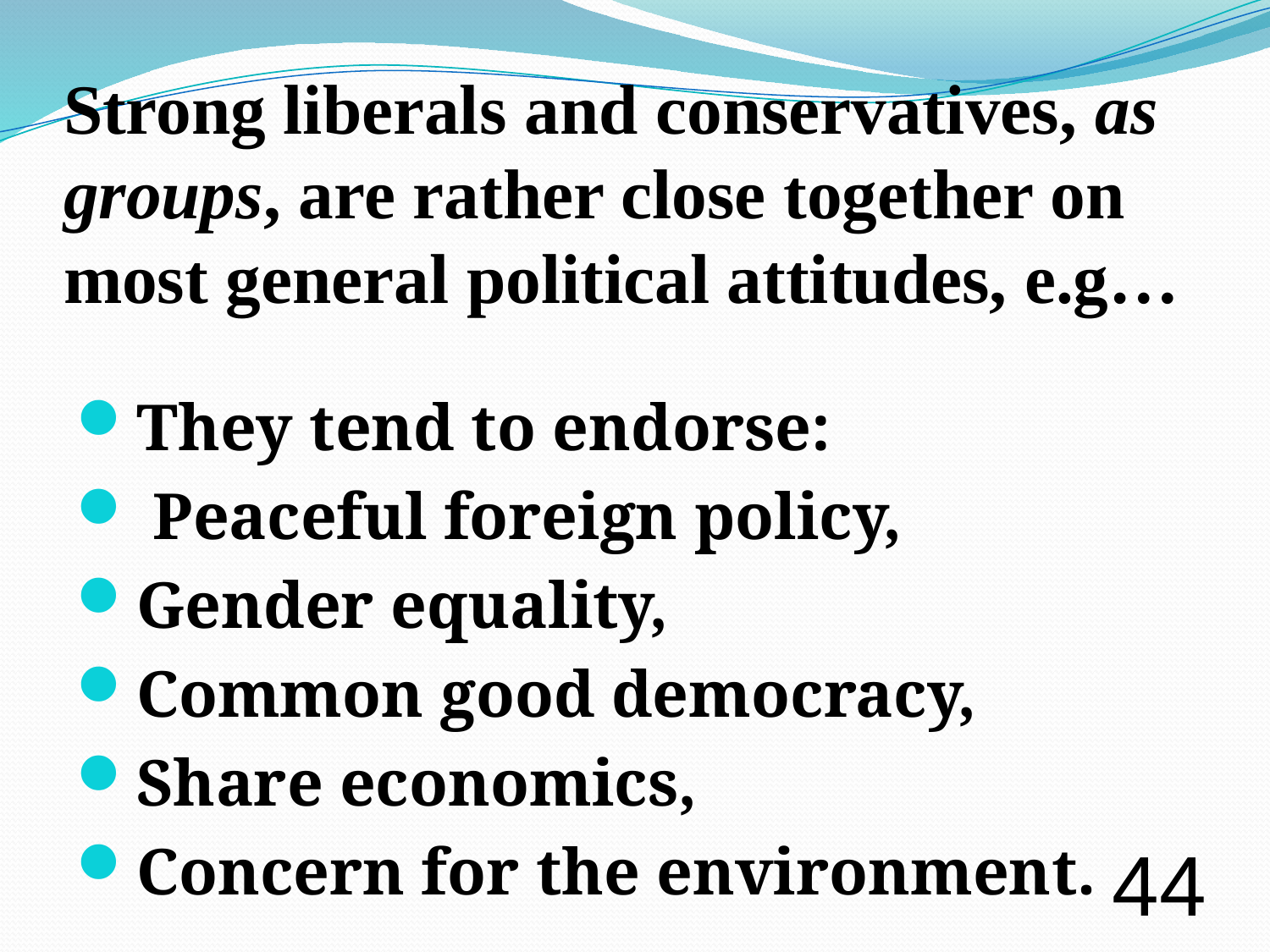

# Strong liberals and conservatives, as groups, are rather close together on most general political attitudes, e.g…
They tend to endorse:
 Peaceful foreign policy,
Gender equality,
Common good democracy,
Share economics,
Concern for the environment.
44